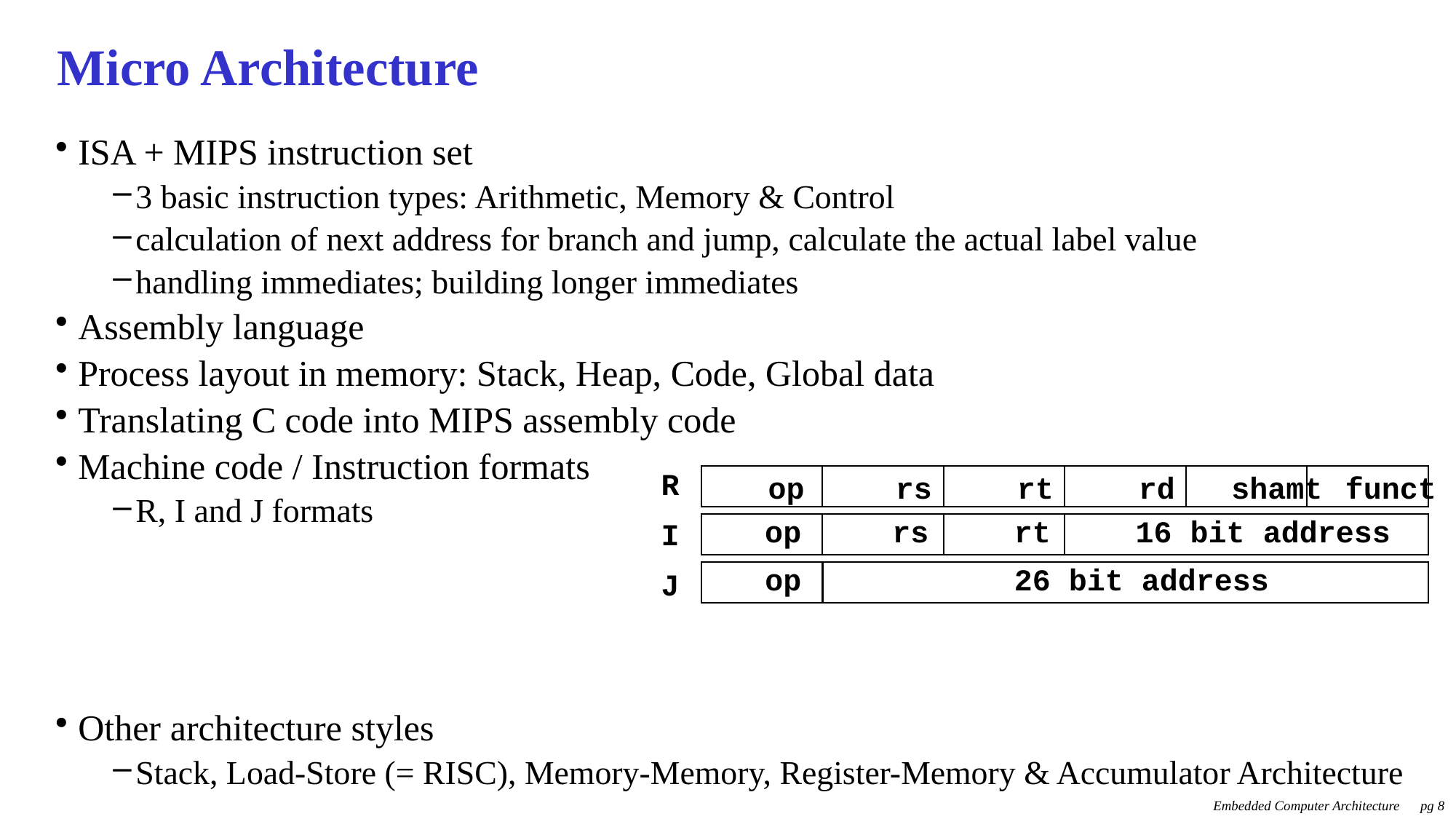

# Micro Architecture
ISA + MIPS instruction set
3 basic instruction types: Arithmetic, Memory & Control
calculation of next address for branch and jump, calculate the actual label value
handling immediates; building longer immediates
Assembly language
Process layout in memory: Stack, Heap, Code, Global data
Translating C code into MIPS assembly code
Machine code / Instruction formats
R, I and J formats

Other architecture styles
Stack, Load-Store (= RISC), Memory-Memory, Register-Memory & Accumulator Architecture

	  op	  rs	  rt	  rd	shamt	funct
	  op	  rs	  rt	  16 bit address
	  op	  	  26 bit address

R
I
J